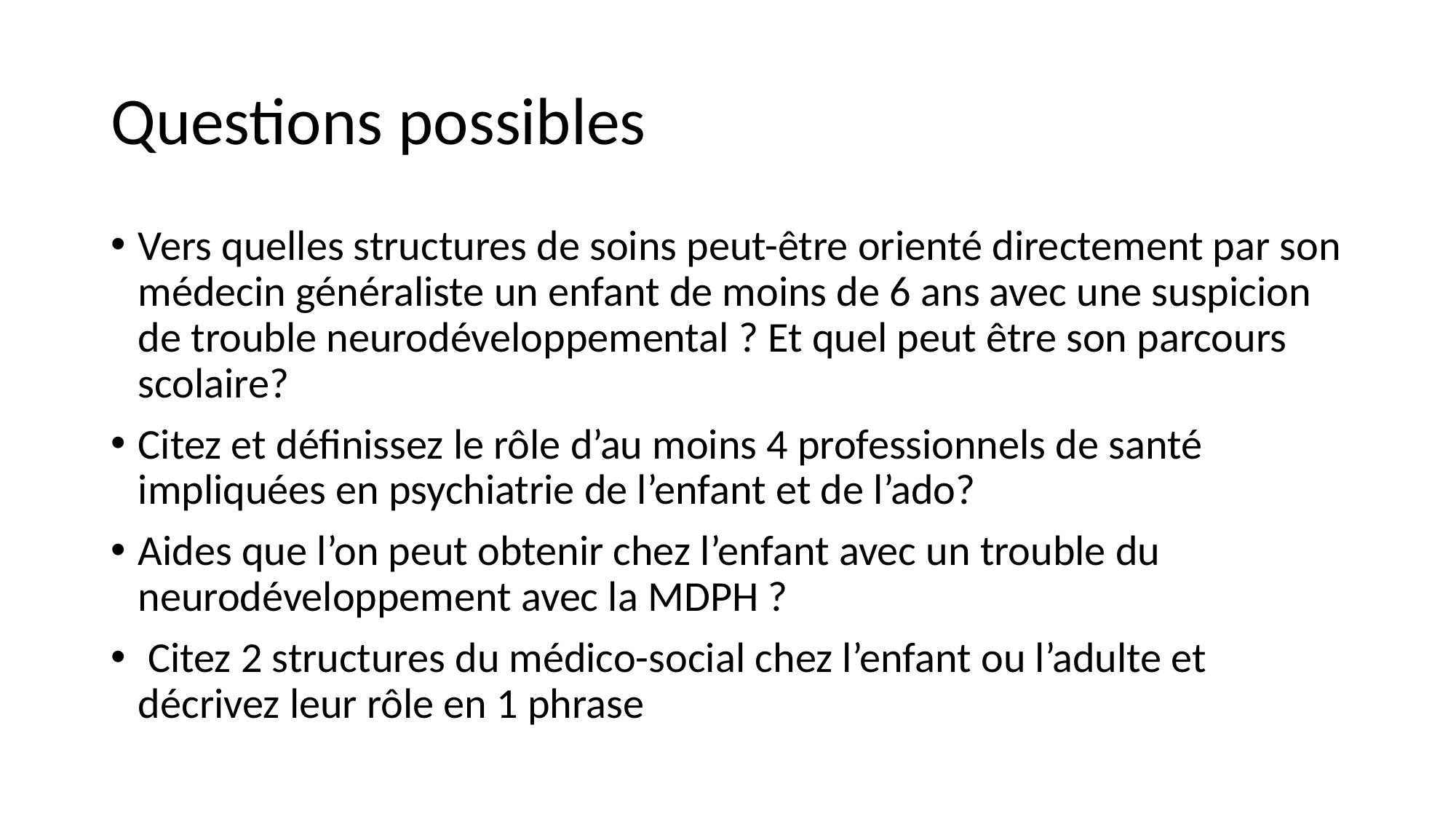

# Questions possibles
Vers quelles structures de soins peut-être orienté directement par son médecin généraliste un enfant de moins de 6 ans avec une suspicion de trouble neurodéveloppemental ? Et quel peut être son parcours scolaire?
Citez et définissez le rôle d’au moins 4 professionnels de santé impliquées en psychiatrie de l’enfant et de l’ado?
Aides que l’on peut obtenir chez l’enfant avec un trouble du neurodéveloppement avec la MDPH ?
 Citez 2 structures du médico-social chez l’enfant ou l’adulte et décrivez leur rôle en 1 phrase